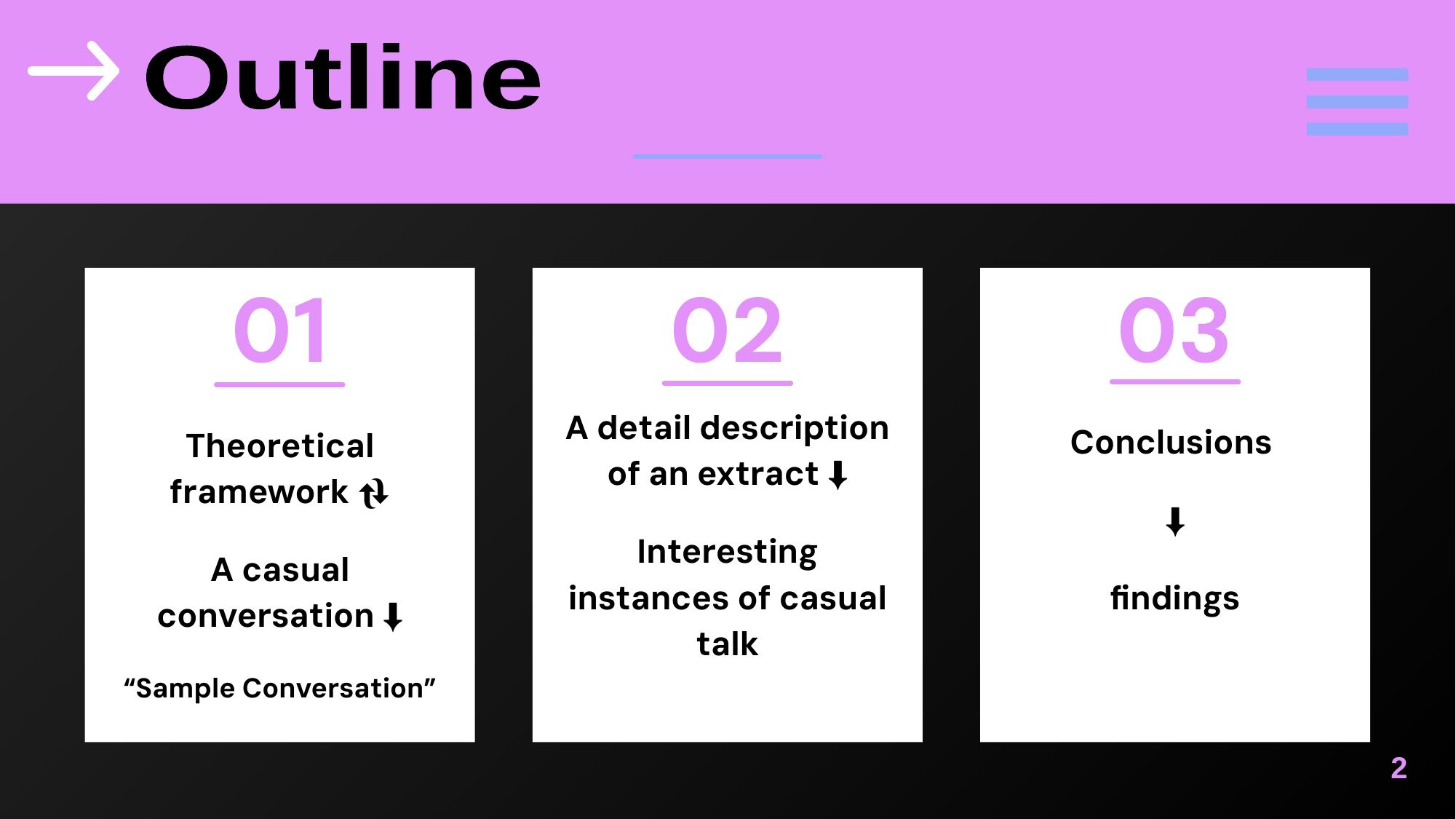

Outline
# 01
02
03
A detail description of an extract ⬇
Interesting instances of casual talk
Conclusions
⬇
findings
Theoretical framework 🔃
A casual conversation ⬇
“Sample Conversation”
2